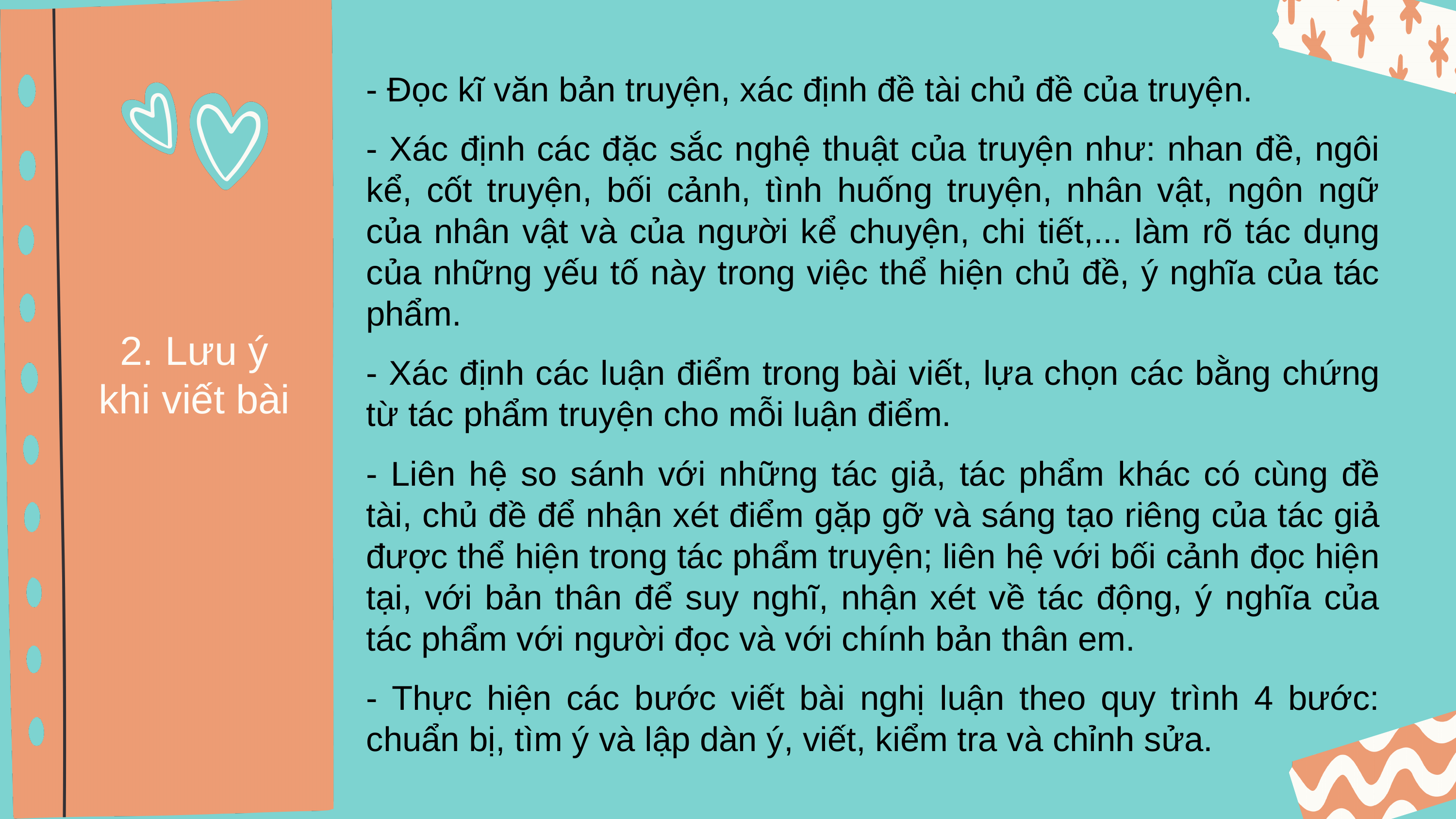

- Đọc kĩ văn bản truyện, xác định đề tài chủ đề của truyện.
- Xác định các đặc sắc nghệ thuật của truyện như: nhan đề, ngôi kể, cốt truyện, bối cảnh, tình huống truyện, nhân vật, ngôn ngữ của nhân vật và của người kể chuyện, chi tiết,... làm rõ tác dụng của những yếu tố này trong việc thể hiện chủ đề, ý nghĩa của tác phẩm.
- Xác định các luận điểm trong bài viết, lựa chọn các bằng chứng từ tác phẩm truyện cho mỗi luận điểm.
- Liên hệ so sánh với những tác giả, tác phẩm khác có cùng đề tài, chủ đề để nhận xét điểm gặp gỡ và sáng tạo riêng của tác giả được thể hiện trong tác phẩm truyện; liên hệ với bối cảnh đọc hiện tại, với bản thân để suy nghĩ, nhận xét về tác động, ý nghĩa của tác phẩm với người đọc và với chính bản thân em.
- Thực hiện các bước viết bài nghị luận theo quy trình 4 bước: chuẩn bị, tìm ý và lập dàn ý, viết, kiểm tra và chỉnh sửa.

2. Lưu ý khi viết bài